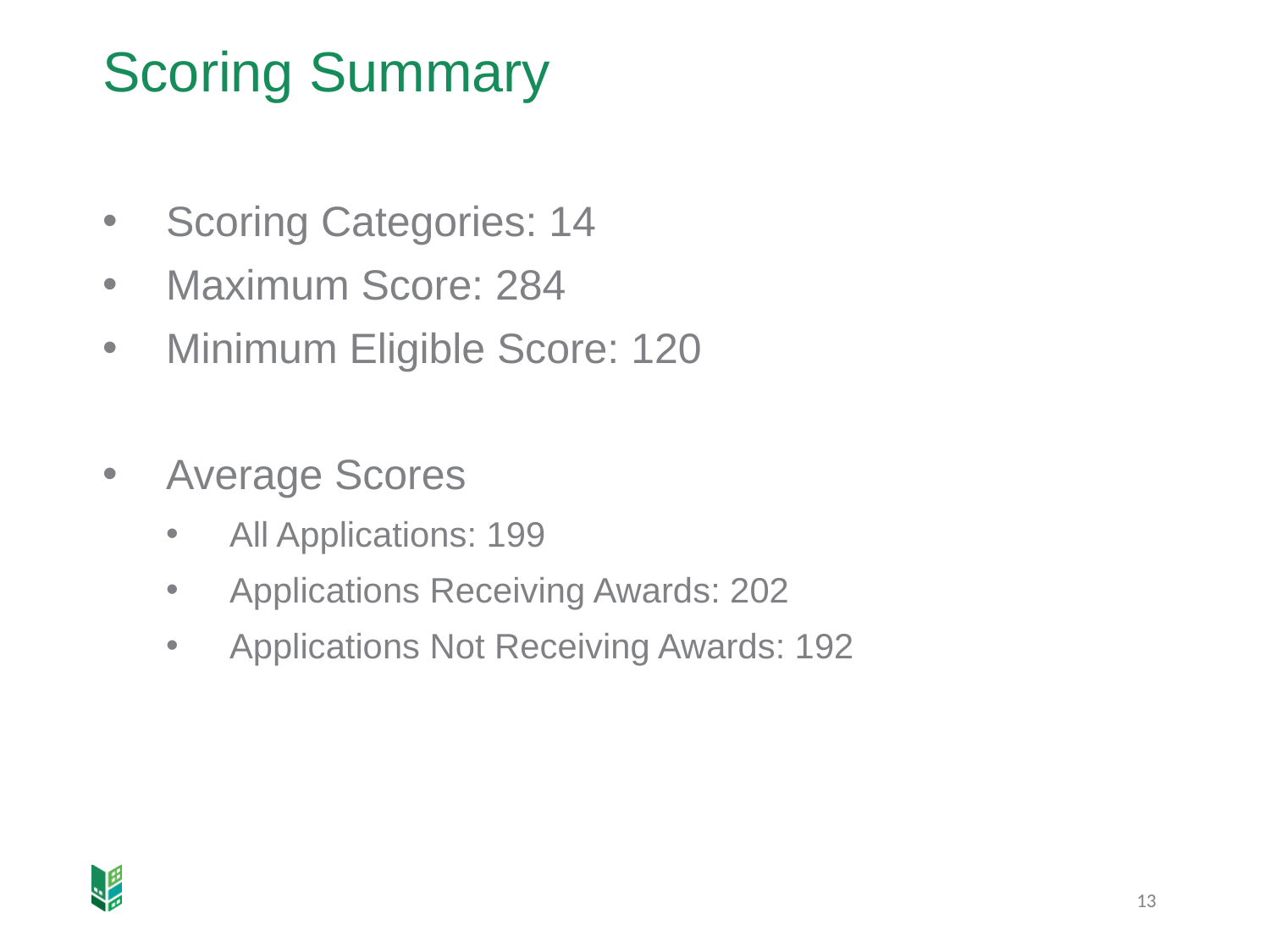

# Scoring Summary
Scoring Categories: 14
Maximum Score: 284
Minimum Eligible Score: 120

Average Scores
All Applications: 199
Applications Receiving Awards: 202
Applications Not Receiving Awards: 192